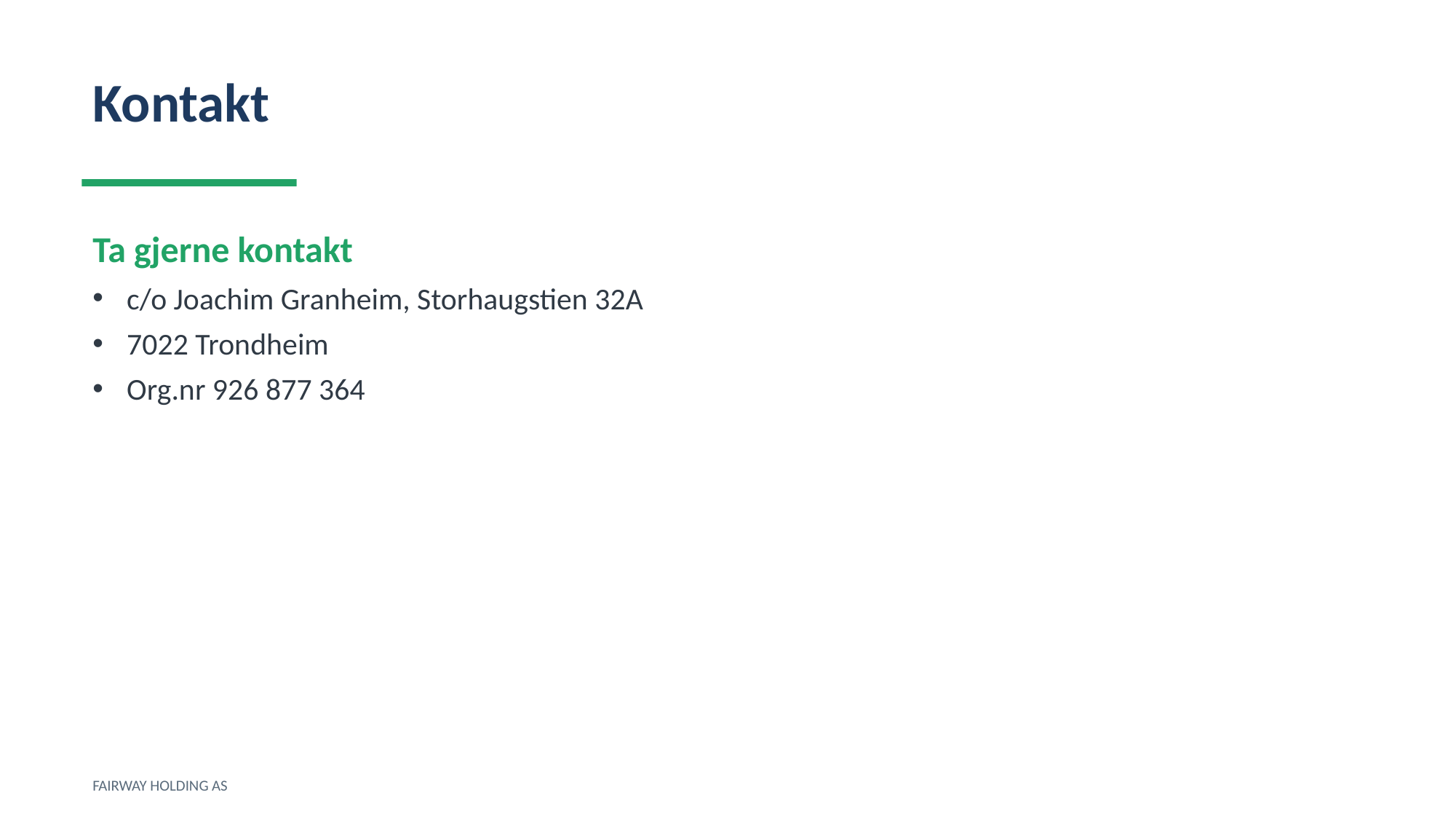

Kontakt

Ta gjerne kontakt
c/o Joachim Granheim, Storhaugstien 32A
7022 Trondheim
Org.nr 926 877 364
FAIRWAY HOLDING AS